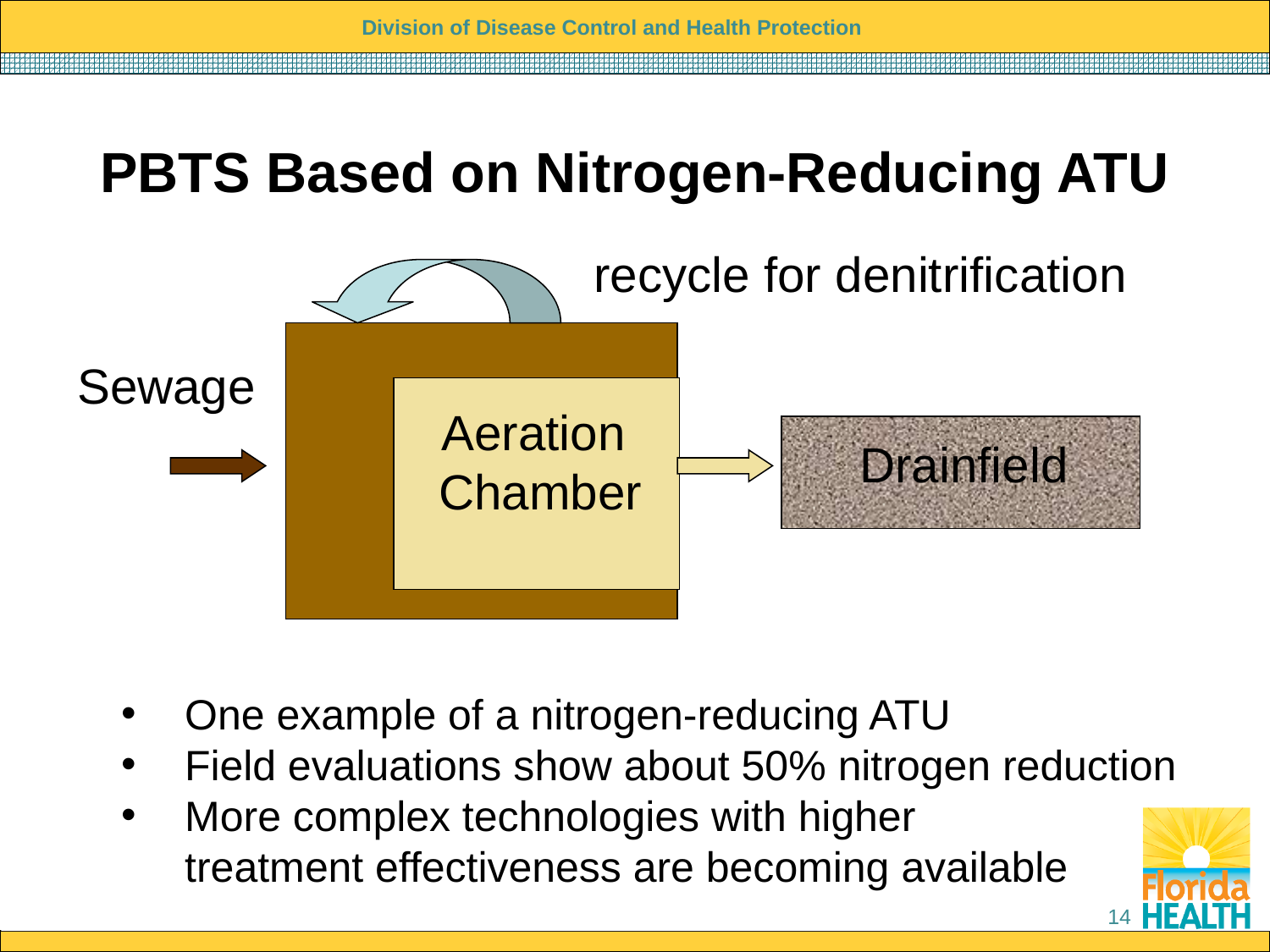

PBTS Based on Nitrogen-Reducing ATU
recycle for denitrification

Sewage

Aeration
Chamber

Drainfield

One example of a nitrogen-reducing ATU
Field evaluations show about 50% nitrogen reduction
More complex technologies with higher
treatment effectiveness are becoming available